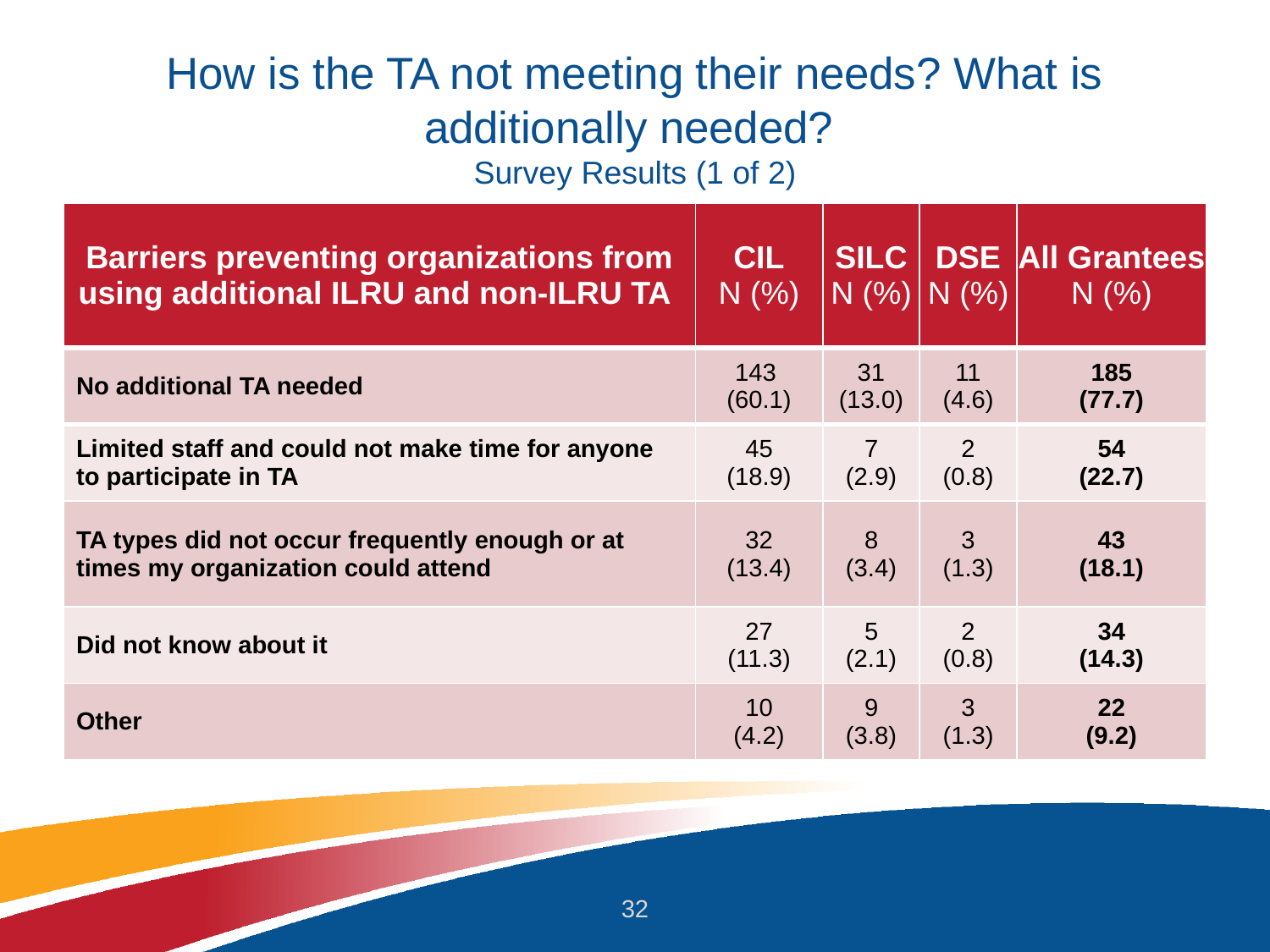

# How is the TA not meeting their needs? What is additionally needed?​ Survey Results (1 of 2)
| Barriers preventing organizations from using additional ILRU and non-ILRU TA | CIL N (%) | SILC N (%) | DSE N (%) | All Grantees N (%) |
| --- | --- | --- | --- | --- |
| No additional TA needed | 143 (60.1) | 31 (13.0) | 11 (4.6) | 185 (77.7) |
| Limited staff and could not make time for anyone to participate in TA | 45 (18.9) | 7 (2.9) | 2 (0.8) | 54 (22.7) |
| TA types did not occur frequently enough or at times my organization could attend | 32 (13.4) | 8 (3.4) | 3 (1.3) | 43 (18.1) |
| Did not know about it | 27 (11.3) | 5 (2.1) | 2 (0.8) | 34 (14.3) |
| Other | 10 (4.2) | 9 (3.8) | 3 (1.3) | 22 (9.2) |
32